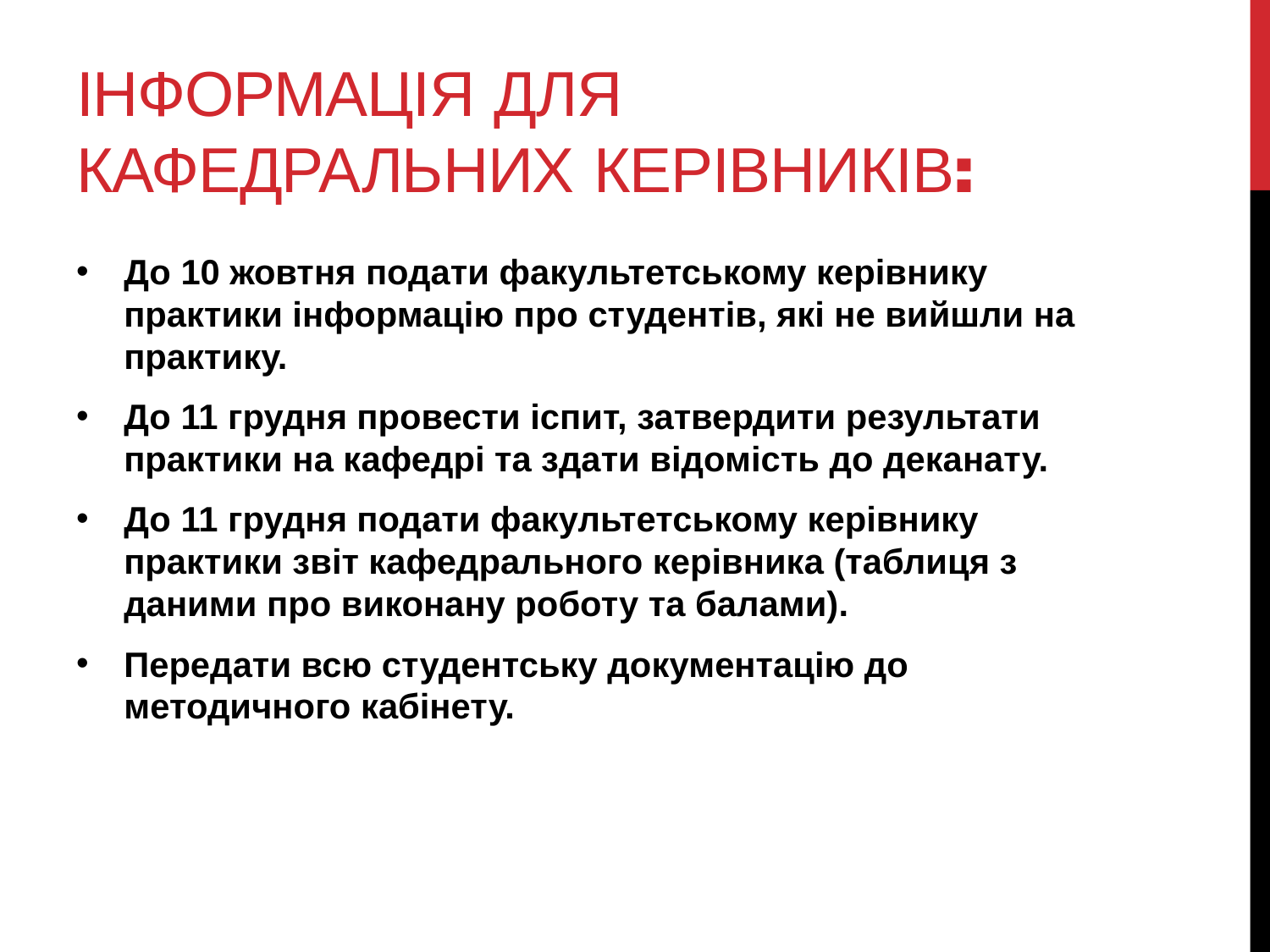

# Інформація для кафедральних керівників:
До 10 жовтня подати факультетському керівнику практики інформацію про студентів, які не вийшли на практику.
До 11 грудня провести іспит, затвердити результати практики на кафедрі та здати відомість до деканату.
До 11 грудня подати факультетському керівнику практики звіт кафедрального керівника (таблиця з даними про виконану роботу та балами).
Передати всю студентську документацію до методичного кабінету.